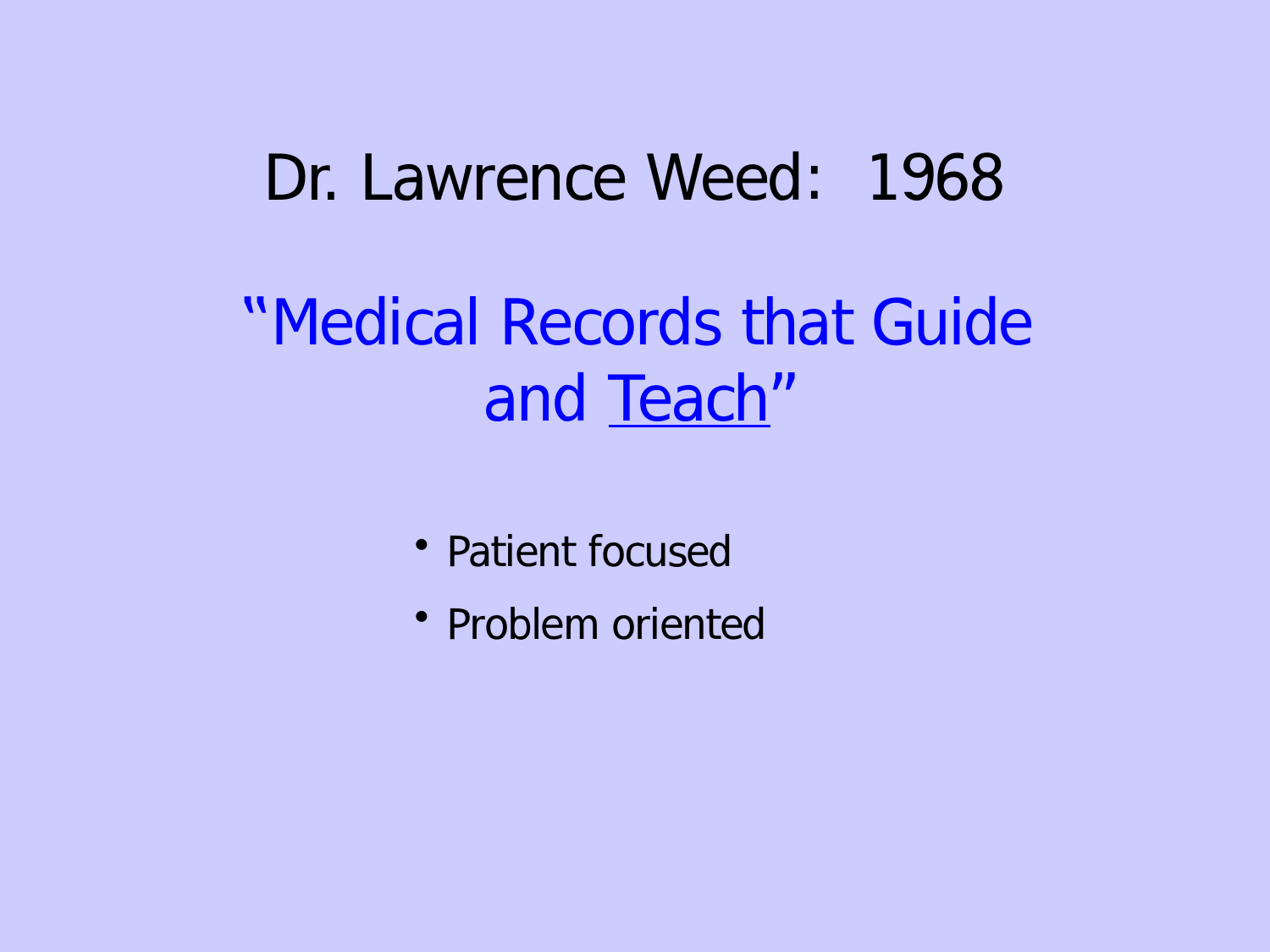

# Dr. Lawrence Weed:  1968
“Medical Records that Guide and Teach”
Patient focused
Problem oriented